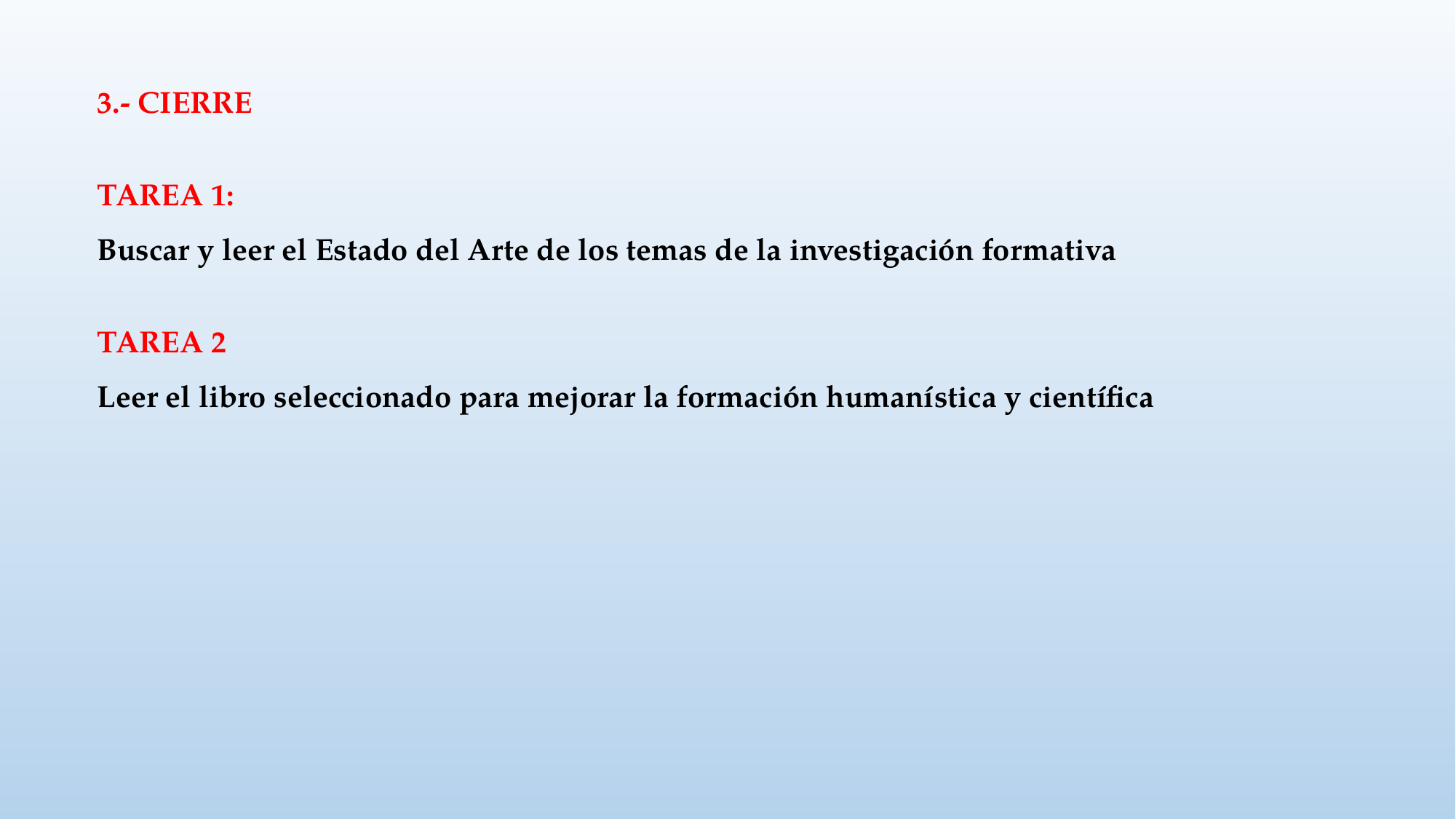

3.- CIERRE

TAREA 1:
Buscar y leer el Estado del Arte de los temas de la investigación formativa

TAREA 2
Leer el libro seleccionado para mejorar la formación humanística y científica